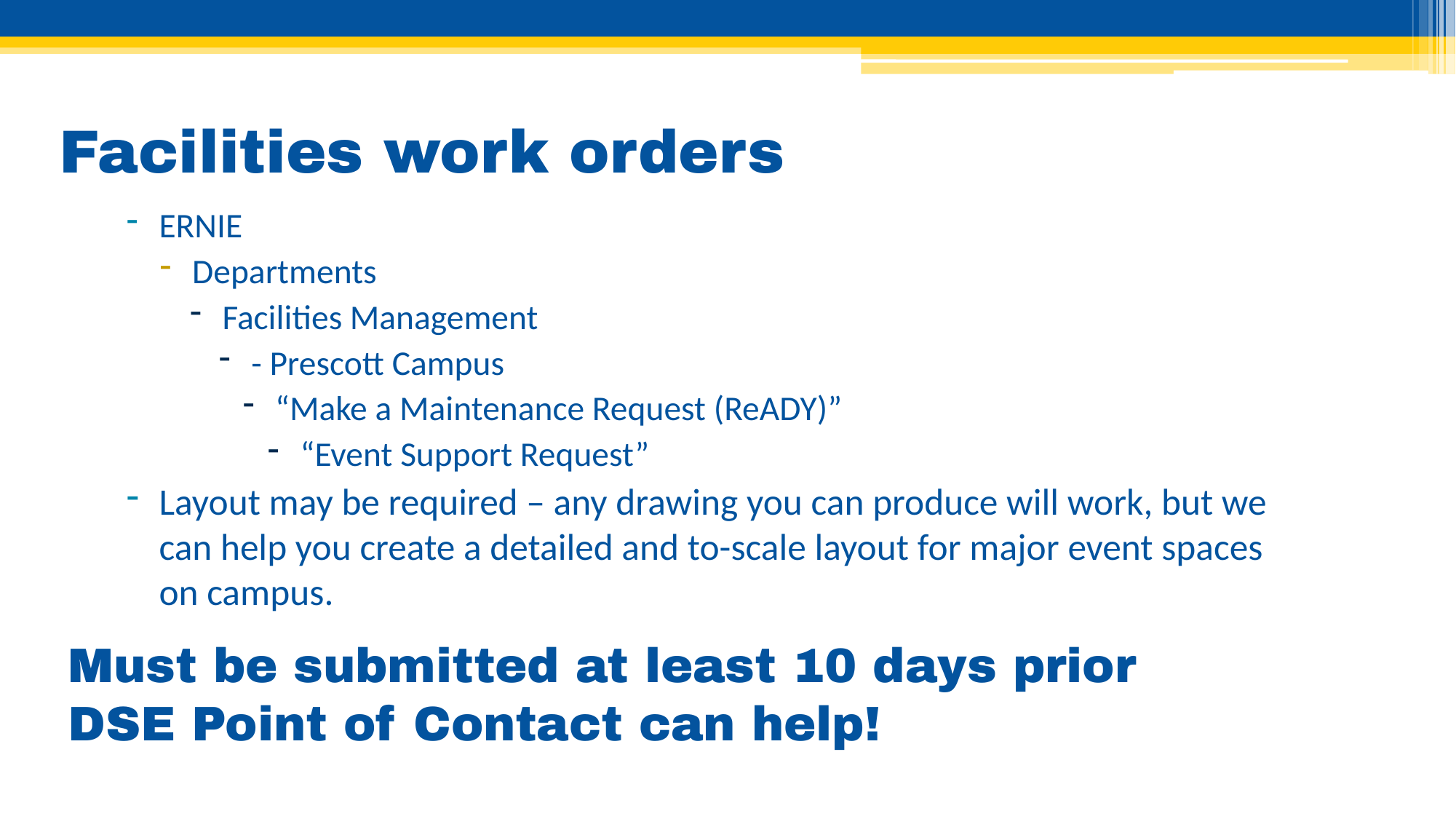

# Facilities work orders
ERNIE
Departments
Facilities Management
- Prescott Campus
“Make a Maintenance Request (ReADY)”
“Event Support Request”
Layout may be required – any drawing you can produce will work, but we can help you create a detailed and to-scale layout for major event spaces on campus.

Must be submitted at least 10 days prior
DSE Point of Contact can help!